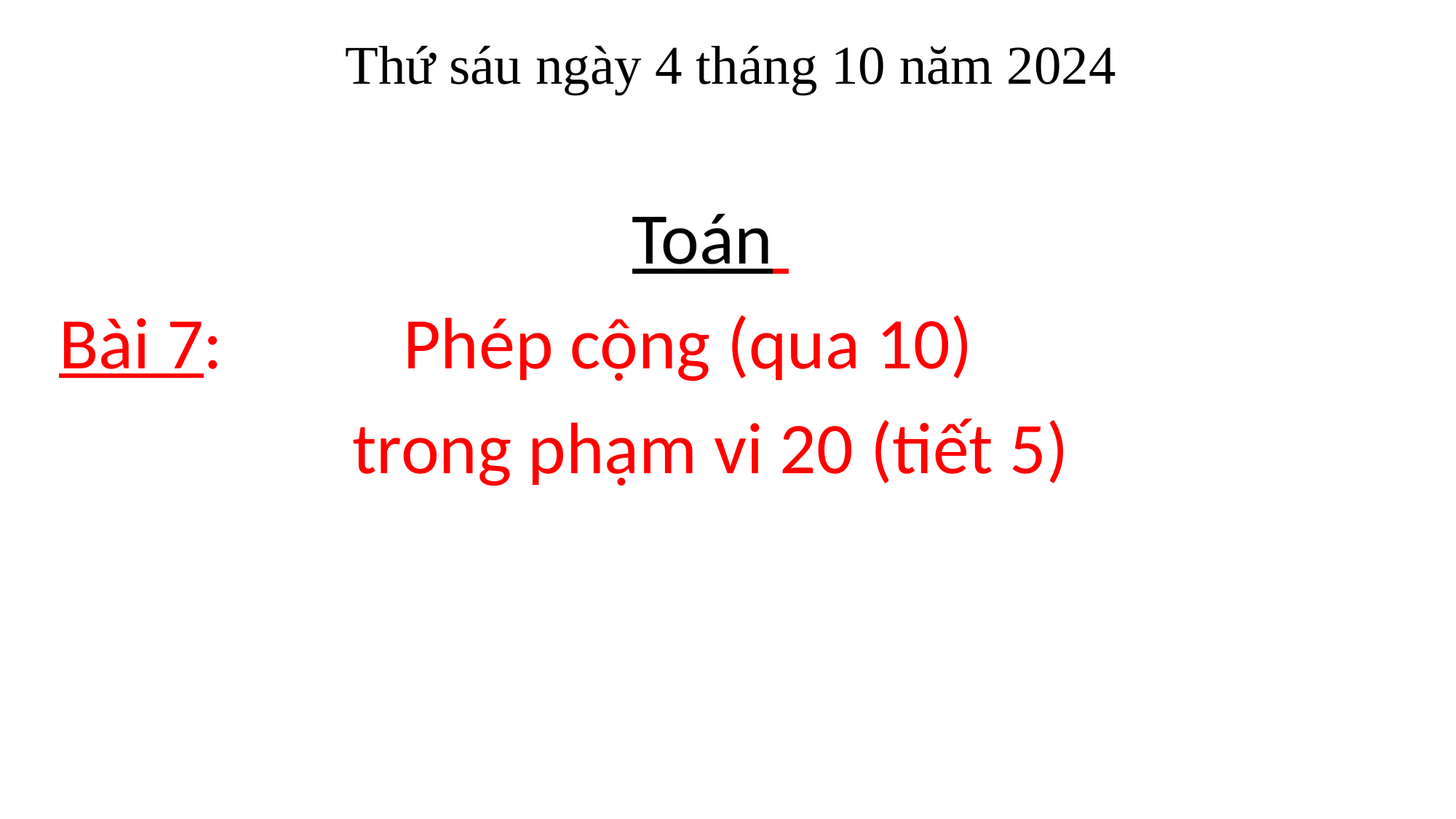

Thứ sáu ngày 4 tháng 10 năm 2024
Toán
     Bài 7:           Phép cộng (qua 10)
trong phạm vi 20 (tiết 5)